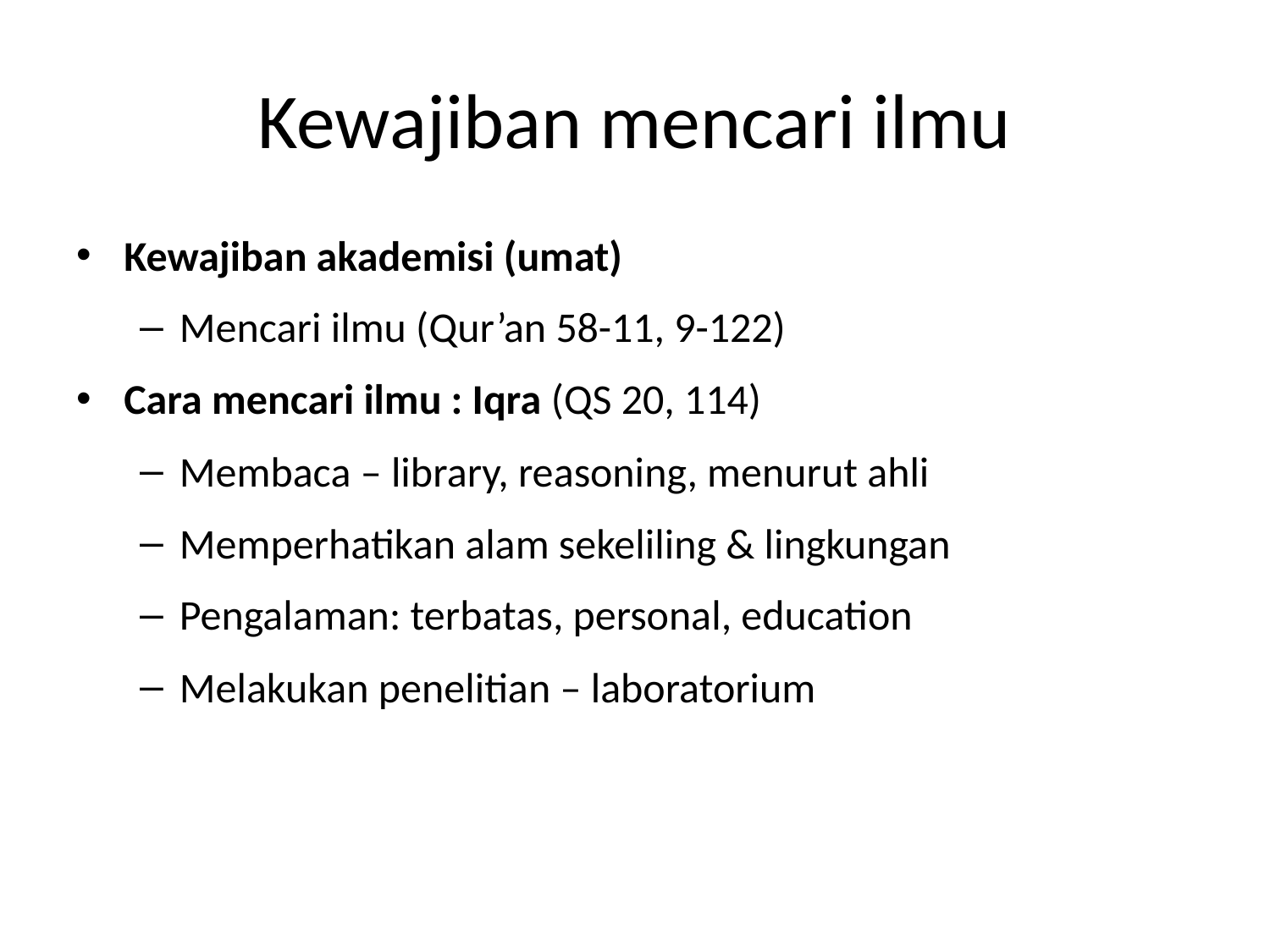

# Kewajiban mencari ilmu
Kewajiban akademisi (umat)
Mencari ilmu (Qur’an 58-11, 9-122)
Cara mencari ilmu : Iqra (QS 20, 114)
Membaca – library, reasoning, menurut ahli
Memperhatikan alam sekeliling & lingkungan
Pengalaman: terbatas, personal, education
Melakukan penelitian – laboratorium